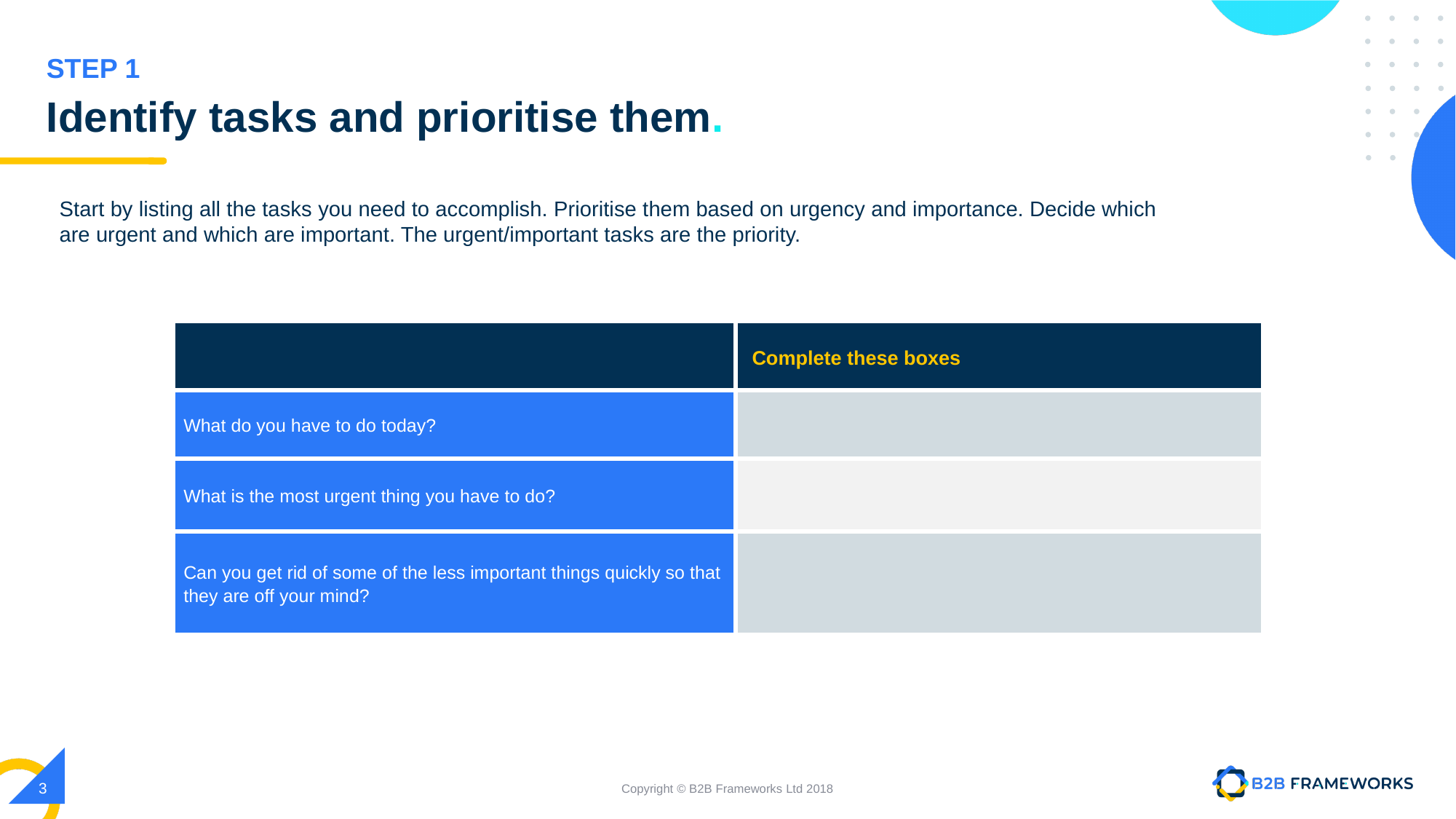

# Identify tasks and prioritise them.
Start by listing all the tasks you need to accomplish. Prioritise them based on urgency and importance. Decide which are urgent and which are important. The urgent/important tasks are the priority.
|  | Complete these boxes |
| --- | --- |
| What do you have to do today? |  |
| What is the most urgent thing you have to do? |  |
| Can you get rid of some of the less important things quickly so that they are off your mind? |  |
3
Copyright © B2B Frameworks Ltd 2018